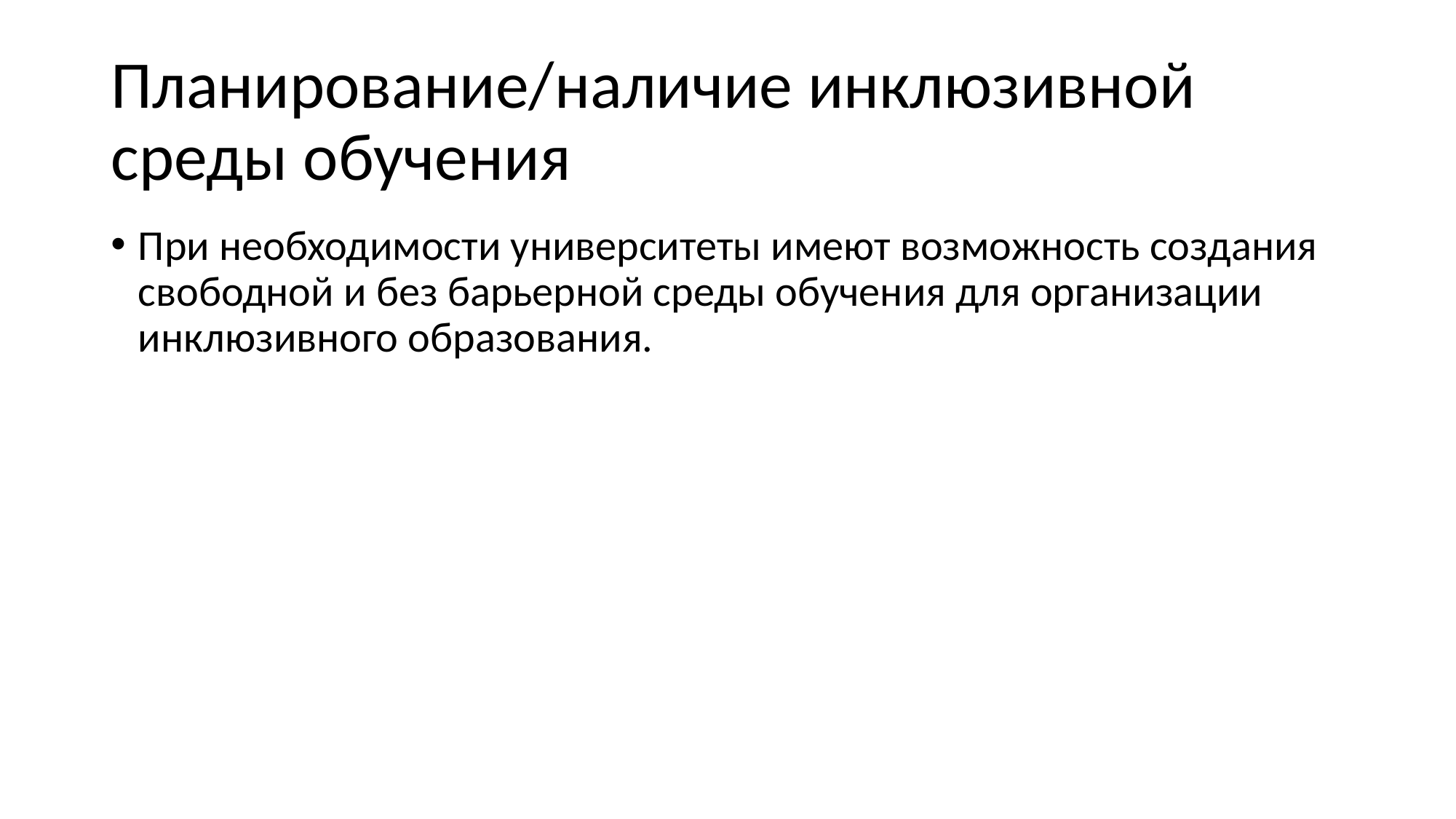

# Планирование/наличие инклюзивной среды обучения
При необходимости университеты имеют возможность создания свободной и без барьерной среды обучения для организации инклюзивного образования.